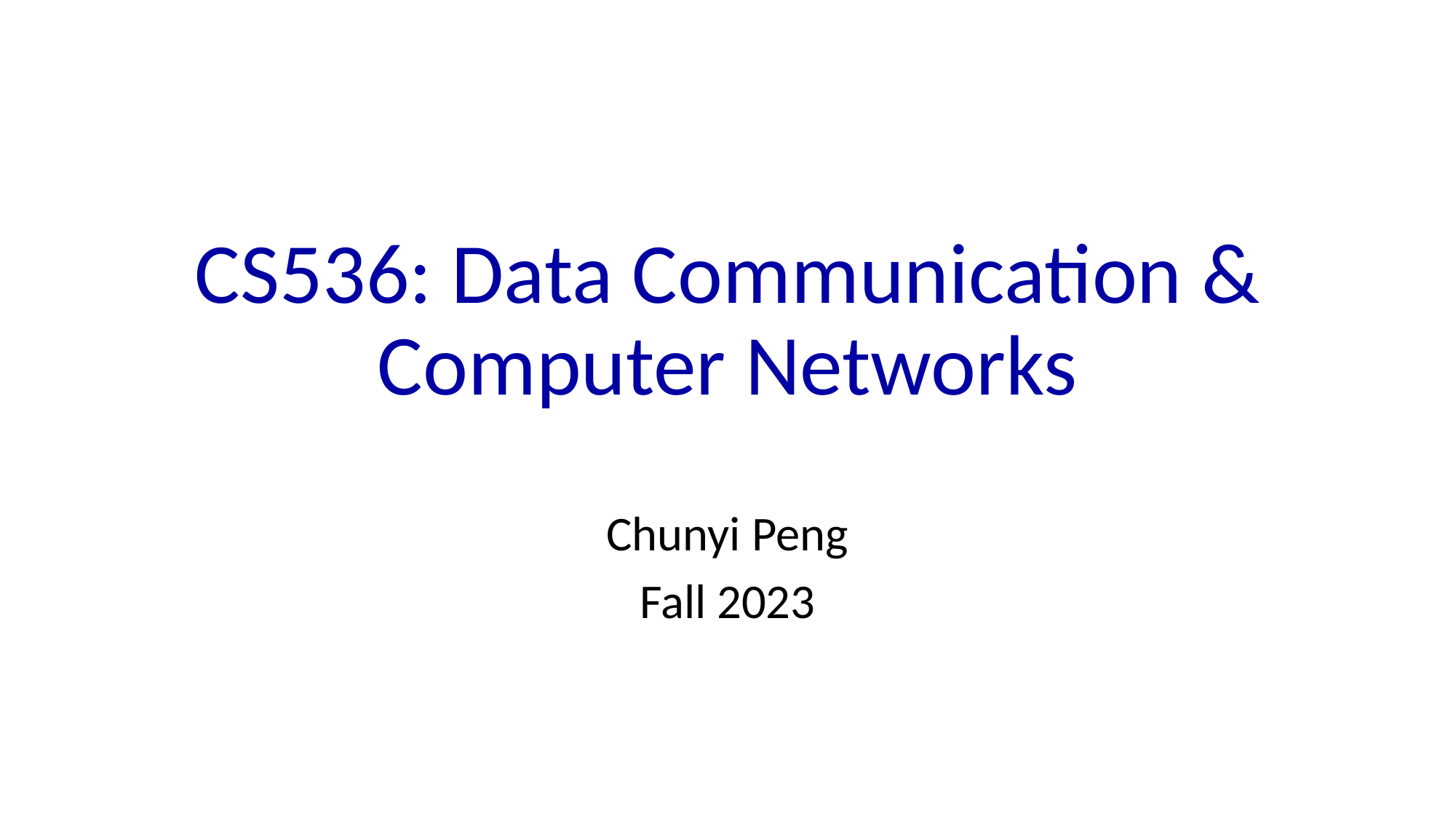

# CS536: Data Communication & Computer Networks

Chunyi Peng
Fall 2023